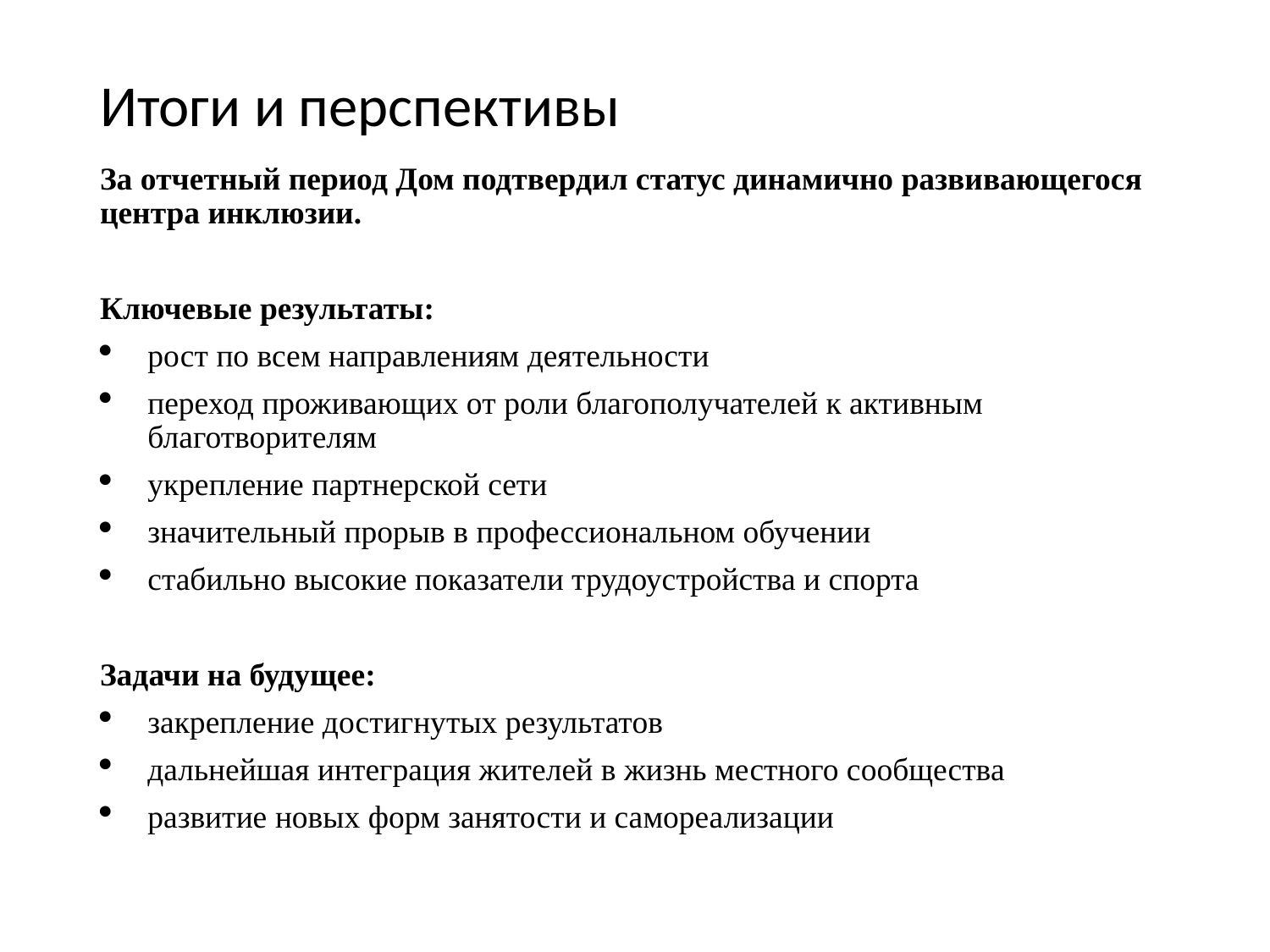

# Итоги и перспективы
За отчетный период Дом подтвердил статус динамично развивающегося центра инклюзии.

Ключевые результаты:
рост по всем направлениям деятельности
переход проживающих от роли благополучателей к активным благотворителям
укрепление партнерской сети
значительный прорыв в профессиональном обучении
стабильно высокие показатели трудоустройства и спорта

Задачи на будущее:
закрепление достигнутых результатов
дальнейшая интеграция жителей в жизнь местного сообщества
развитие новых форм занятости и самореализации